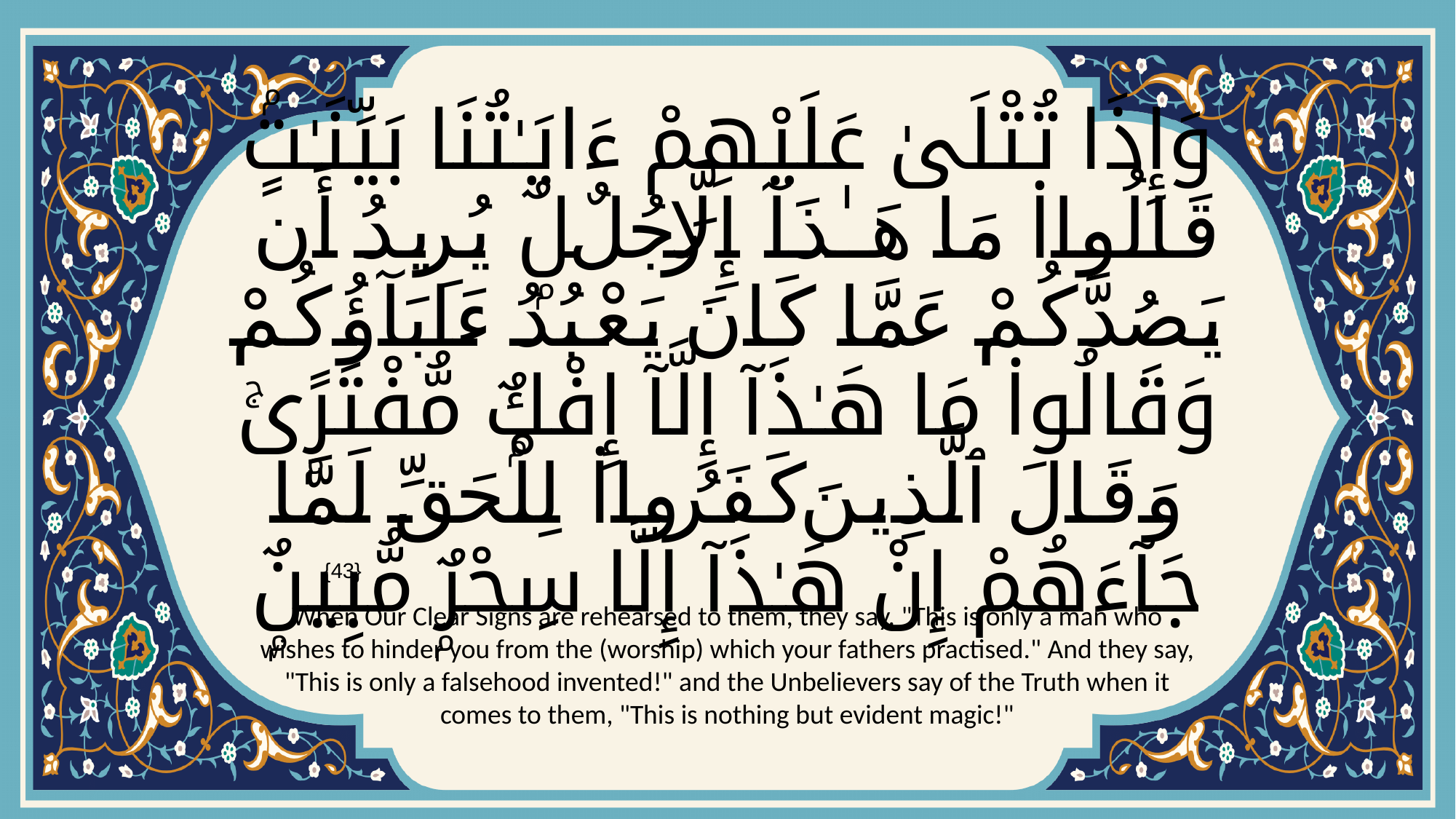

# وَإِذَا تُتْلَىٰ عَلَيْهِمْ ءَايَـٰتُنَا بَيِّنَـٰتٍۢ قَالُوا۟ مَا هَـٰذَآ إِلَّا رَجُلٌۭ يُرِيدُ أَن يَصُدَّكُمْ عَمَّا كَانَ يَعْبُدُ ءَابَآؤُكُمْ وَقَالُوا۟ مَا هَـٰذَآ إِلَّآ إِفْكٌۭ مُّفْتَرًۭىۚ وَقَالَ ٱلَّذِينَ كَفَرُوا۟ لِلْحَقِّ لَمَّا جَآءَهُمْ إِنْ هَـٰذَآ إِلَّا سِحْرٌۭ مُّبِينٌۭ
{43}
When Our Clear Signs are rehearsed to them, they say, "This is only a man who wishes to hinder you from the (worship) which your fathers practised." And they say, "This is only a falsehood invented!" and the Unbelievers say of the Truth when it comes to them, "This is nothing but evident magic!"